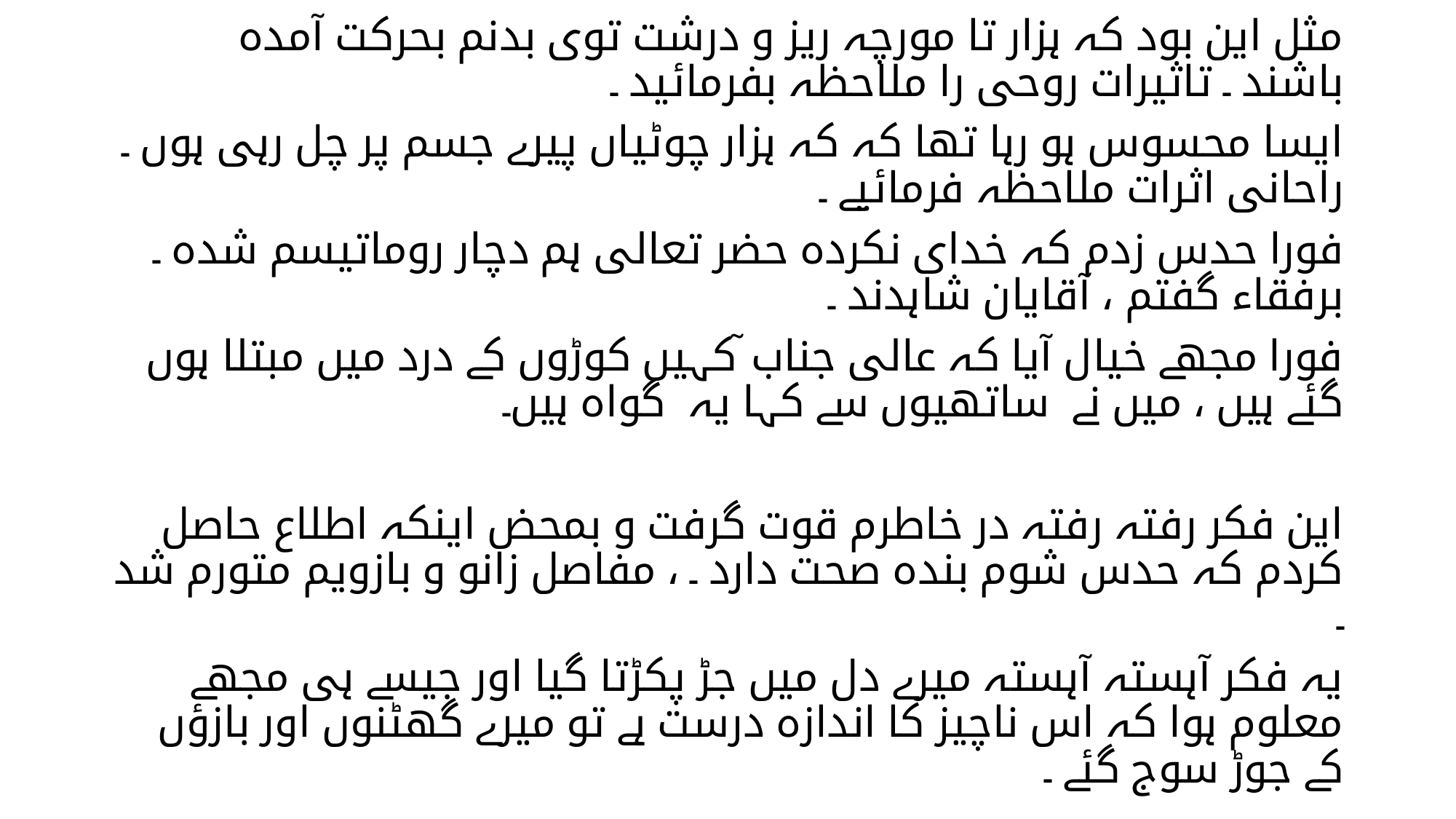

مثل این بود کہ ہزار تا مورچہ ریز و درشت توی بدنم بحرکت آمدہ باشند ۔ تاثیرات روحی را ملاحظہ بفرمائید ۔
ایسا محسوس ہو رہا تھا کہ کہ ہزار چوٹیاں پیرے جسم پر چل رہی ہوں ۔ راحانی اثرات ملاحظہ فرمائیے ۔
فورا حدس زدم کہ خدای نکردہ حضر تعالی ہم دچار روماتیسم شدہ ۔  برفقاء گفتم ، آقایان شاہدند ۔
فورا مجھے خیال آیا کہ عالی جناب ٓکہیں کوڑوں کے درد میں مبتلا ہوں گئے ہیں ، میں نے  ساتھیوں سے کہا یہ  گواہ ہیں۔

این فکر رفتہ رفتہ در خاطرم قوت گرفت و بمحض اینکہ اطلاع حاصل کردم کہ حدس شوم بندہ صحت دارد ۔ ، مفاصل زانو و بازویم متورم شد ۔
یہ فکر آہستہ آہستہ میرے دل میں جڑ پکڑتا گیا اور جیسے ہی مجھے معلوم ہوا کہ اس ناچیز کا اندازہ درست ہے تو میرے گھٹنوں اور بازؤں کے جوڑ سوج گئے ۔